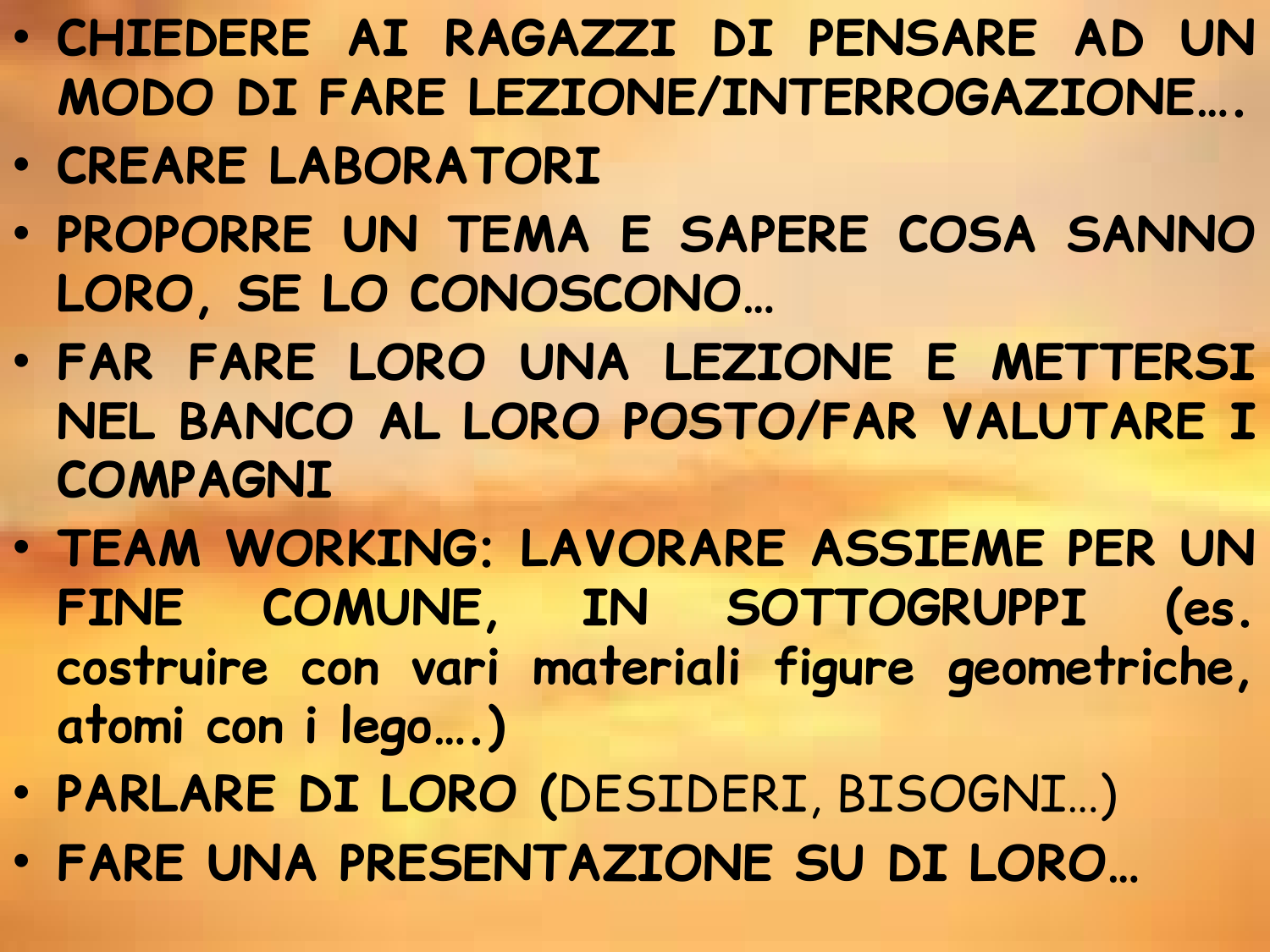

CHIEDERE AI RAGAZZI DI PENSARE AD UN MODO DI FARE LEZIONE/INTERROGAZIONE….
CREARE LABORATORI
PROPORRE UN TEMA E SAPERE COSA SANNO LORO, SE LO CONOSCONO…
FAR FARE LORO UNA LEZIONE E METTERSI NEL BANCO AL LORO POSTO/FAR VALUTARE I COMPAGNI
TEAM WORKING: LAVORARE ASSIEME PER UN FINE COMUNE, IN SOTTOGRUPPI (es. costruire con vari materiali figure geometriche, atomi con i lego….)
PARLARE DI LORO (DESIDERI, BISOGNI…)
FARE UNA PRESENTAZIONE SU DI LORO…
#